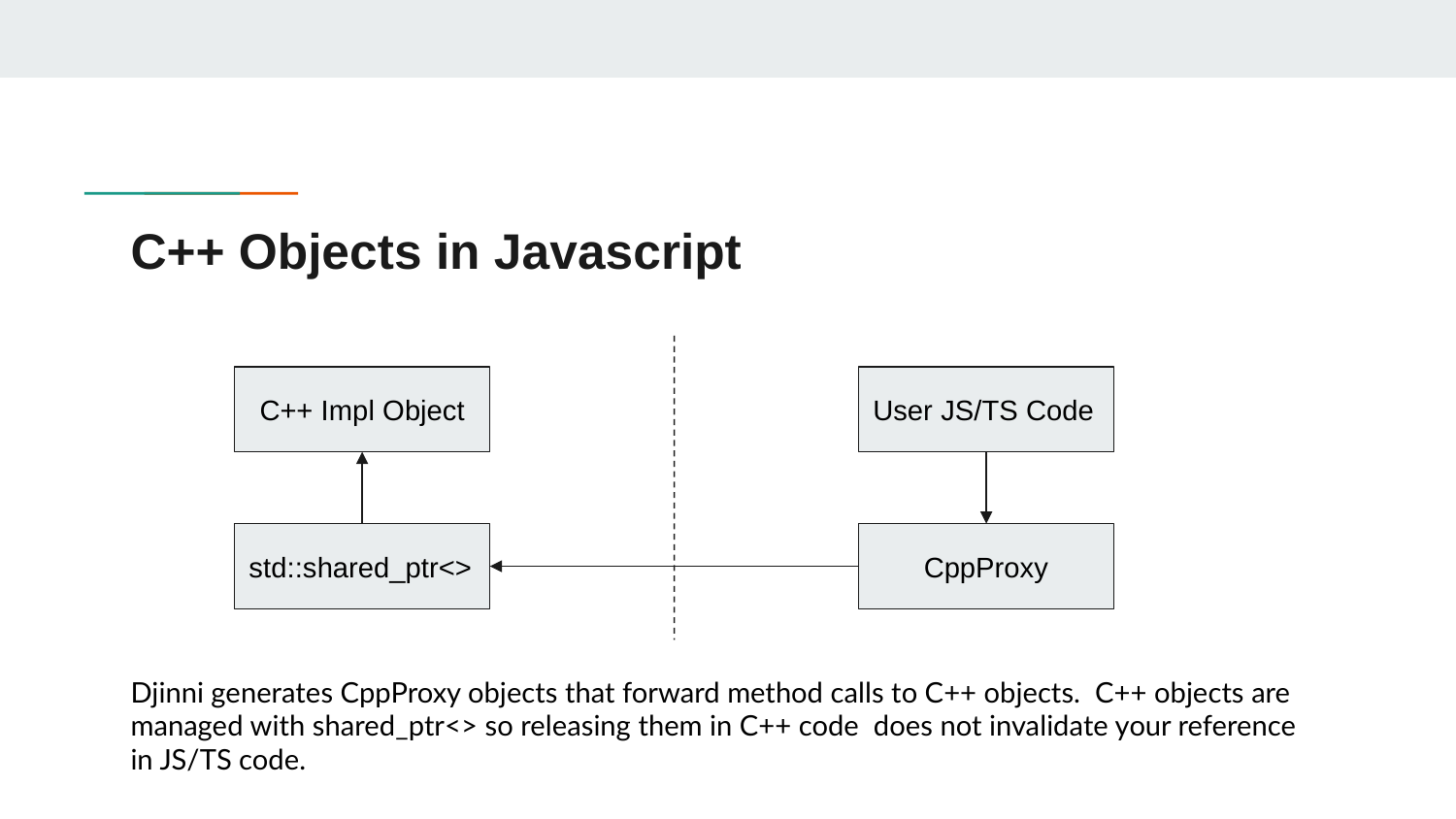

# C++ Objects in Javascript
C++ Impl Object
User JS/TS Code
std::shared_ptr<>
CppProxy
Djinni generates CppProxy objects that forward method calls to C++ objects.  C++ objects are managed with shared_ptr<> so releasing them in C++ code  does not invalidate your reference in JS/TS code.